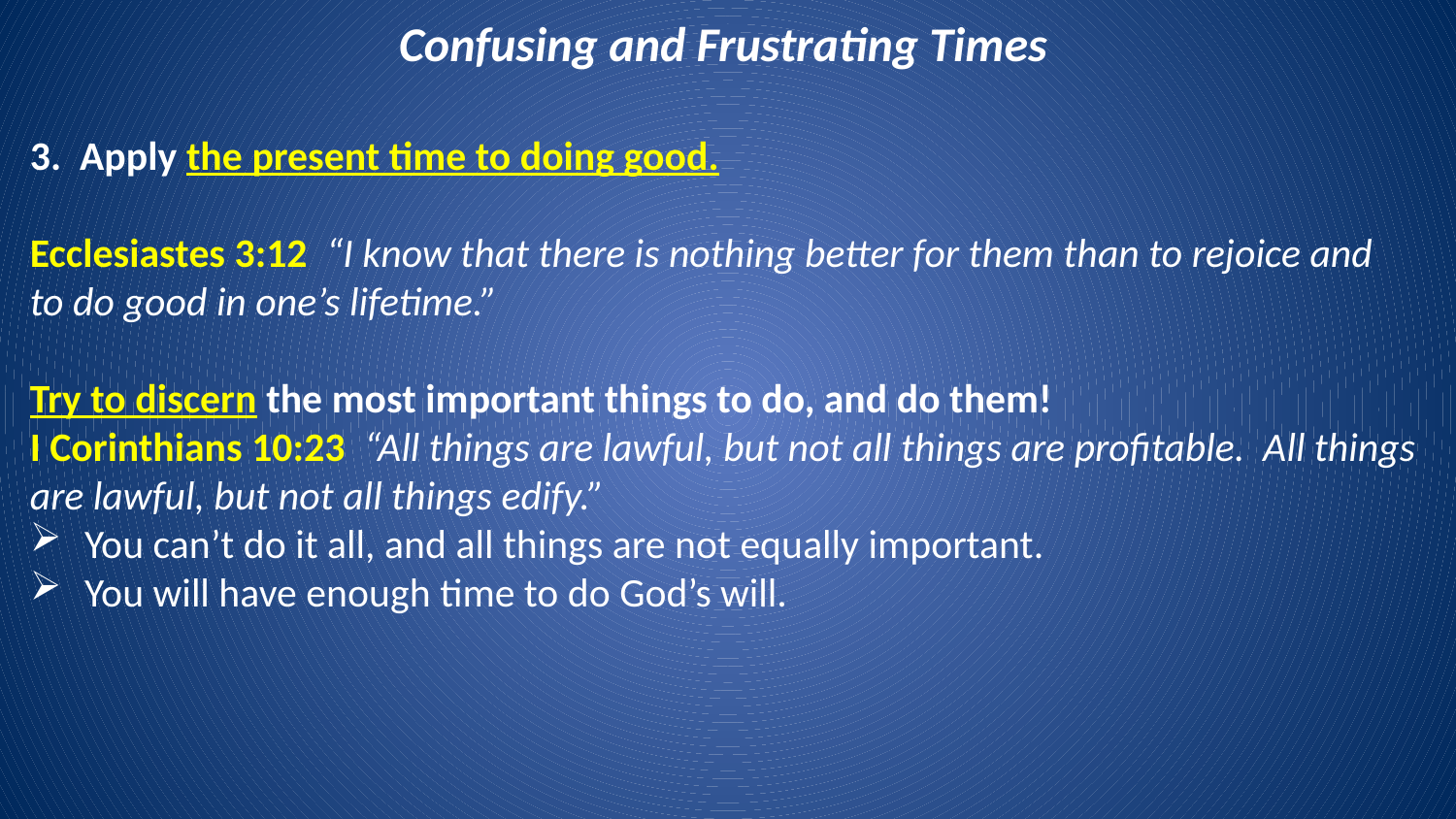

Confusing and Frustrating Times

3.  Apply the present time to doing good.

Ecclesiastes 3:12  “I know that there is nothing better for them than to rejoice and to do good in one’s lifetime.”

Try to discern the most important things to do, and do them!
I Corinthians 10:23  “All things are lawful, but not all things are profitable.  All things are lawful, but not all things edify.”
You can’t do it all, and all things are not equally important.
You will have enough time to do God’s will.